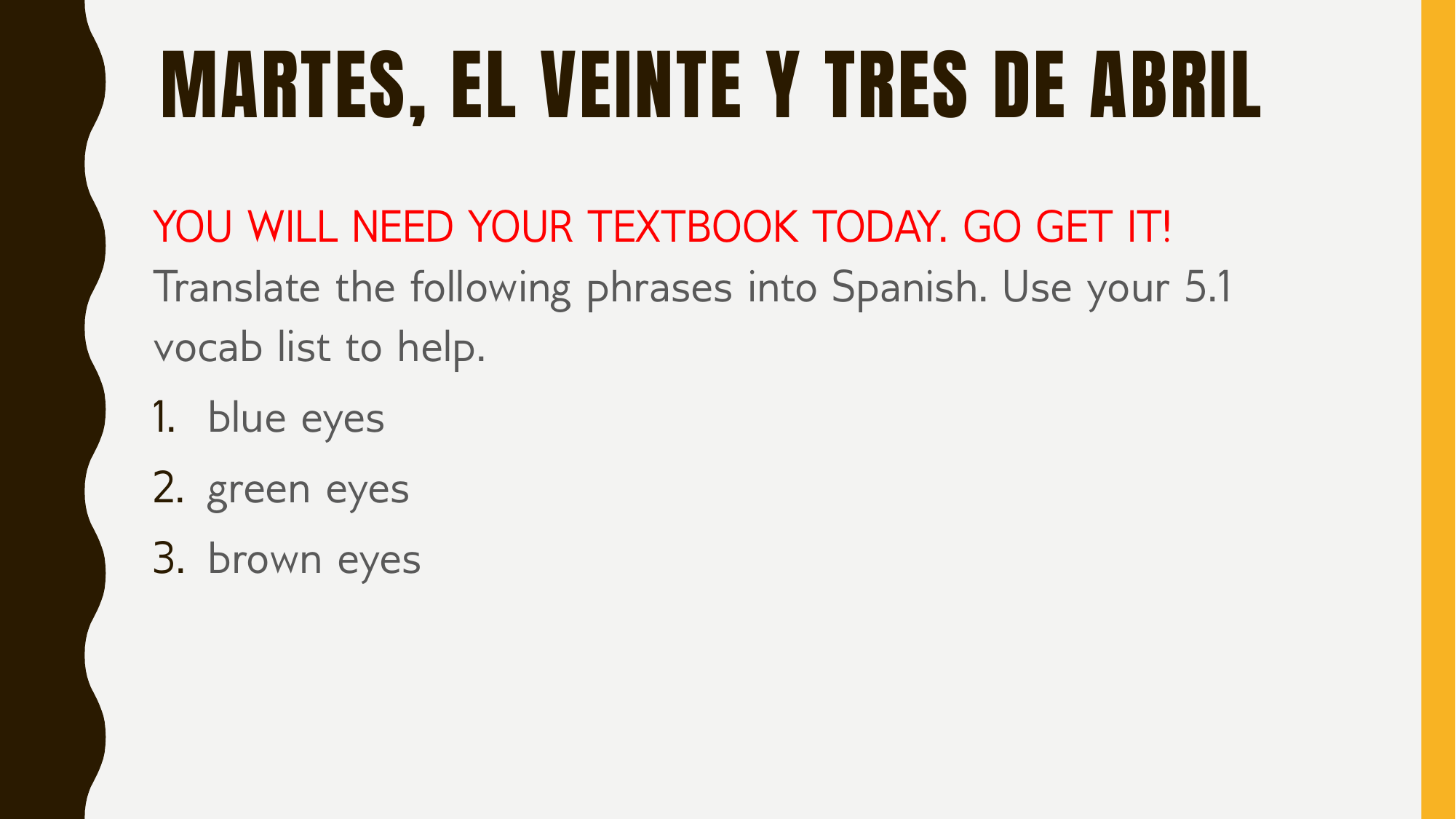

# Martes, el veinte y tres de abril
YOU WILL NEED YOUR TEXTBOOK TODAY. GO GET IT! Translate the following phrases into Spanish. Use your 5.1 vocab list to help.
blue eyes
green eyes
brown eyes